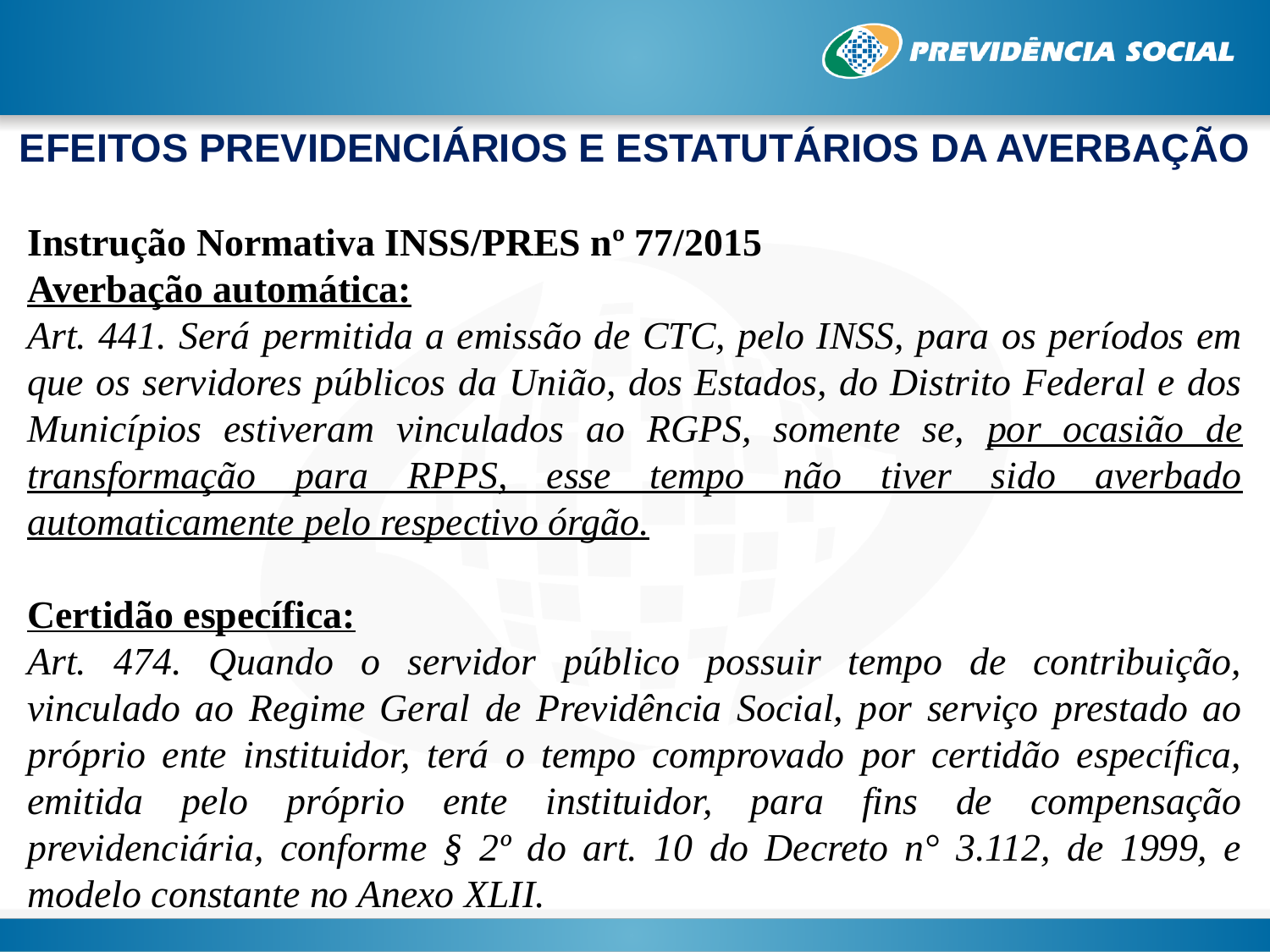

EFEITOS PREVIDENCIÁRIOS E ESTATUTÁRIOS DA AVERBAÇÃO
Instrução Normativa INSS/PRES nº 77/2015
Averbação automática:
Art. 441. Será permitida a emissão de CTC, pelo INSS, para os períodos em que os servidores públicos da União, dos Estados, do Distrito Federal e dos Municípios estiveram vinculados ao RGPS, somente se, por ocasião de transformação para RPPS, esse tempo não tiver sido averbado automaticamente pelo respectivo órgão.

Certidão específica:
Art. 474. Quando o servidor público possuir tempo de contribuição, vinculado ao Regime Geral de Previdência Social, por serviço prestado ao próprio ente instituidor, terá o tempo comprovado por certidão específica, emitida pelo próprio ente instituidor, para fins de compensação previdenciária, conforme § 2º do art. 10 do Decreto n° 3.112, de 1999, e modelo constante no Anexo XLII.